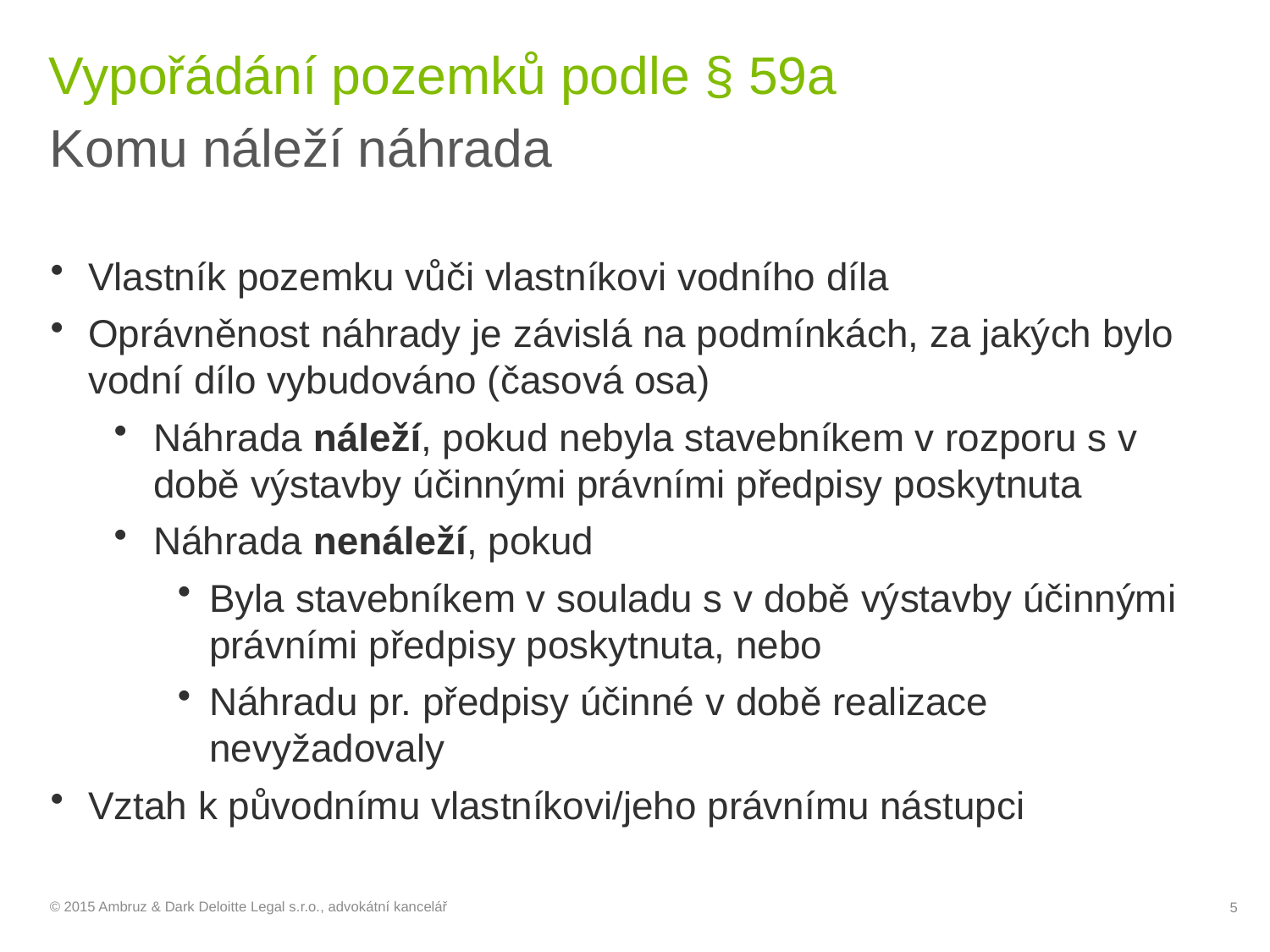

# Vypořádání pozemků podle § 59a
Komu náleží náhrada
Vlastník pozemku vůči vlastníkovi vodního díla
Oprávněnost náhrady je závislá na podmínkách, za jakých bylo vodní dílo vybudováno (časová osa)
Náhrada náleží, pokud nebyla stavebníkem v rozporu s v době výstavby účinnými právními předpisy poskytnuta
Náhrada nenáleží, pokud
Byla stavebníkem v souladu s v době výstavby účinnými právními předpisy poskytnuta, nebo
Náhradu pr. předpisy účinné v době realizace nevyžadovaly
Vztah k původnímu vlastníkovi/jeho právnímu nástupci